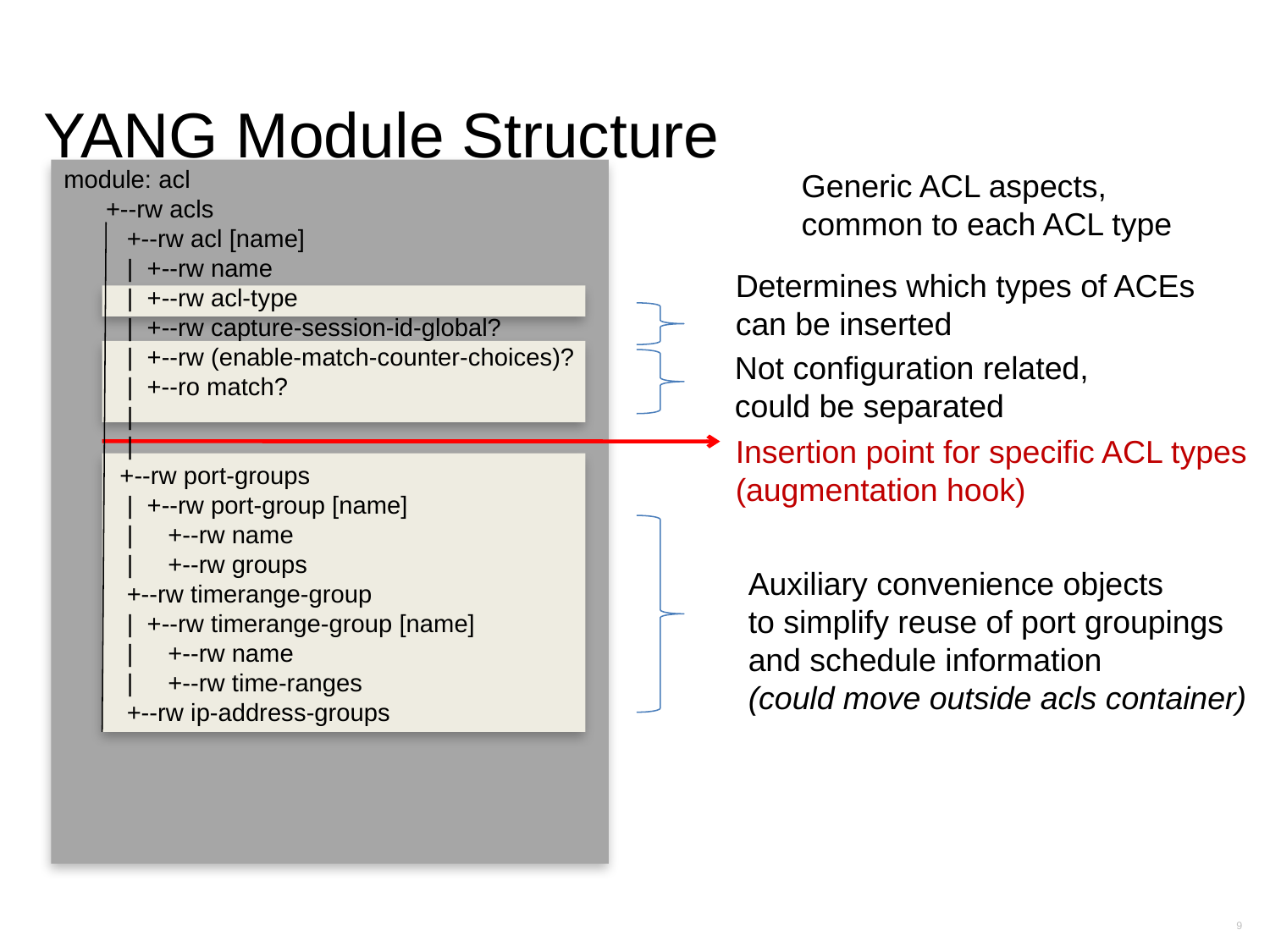

# YANG Module Structure
module: acl
      +--rw acls
         +--rw acl [name]
         |  +--rw name
         |  +--rw acl-type
         |  +--rw capture-session-id-global?
         |  +--rw (enable-match-counter-choices)?
         |  +--ro match?
         |
         |
        +--rw port-groups
         |  +--rw port-group [name]
         |     +--rw name
         |     +--rw groups
         +--rw timerange-group
         |  +--rw timerange-group [name]
         |     +--rw name
         |     +--rw time-ranges
         +--rw ip-address-groups

Generic ACL aspects,
common to each ACL type
Determines which types of ACEs
can be inserted

Not configuration related,
could be separated

Insertion point for specific ACL types
(augmentation hook)

Auxiliary convenience objects
to simplify reuse of port groupings
and schedule information
(could move outside acls container)